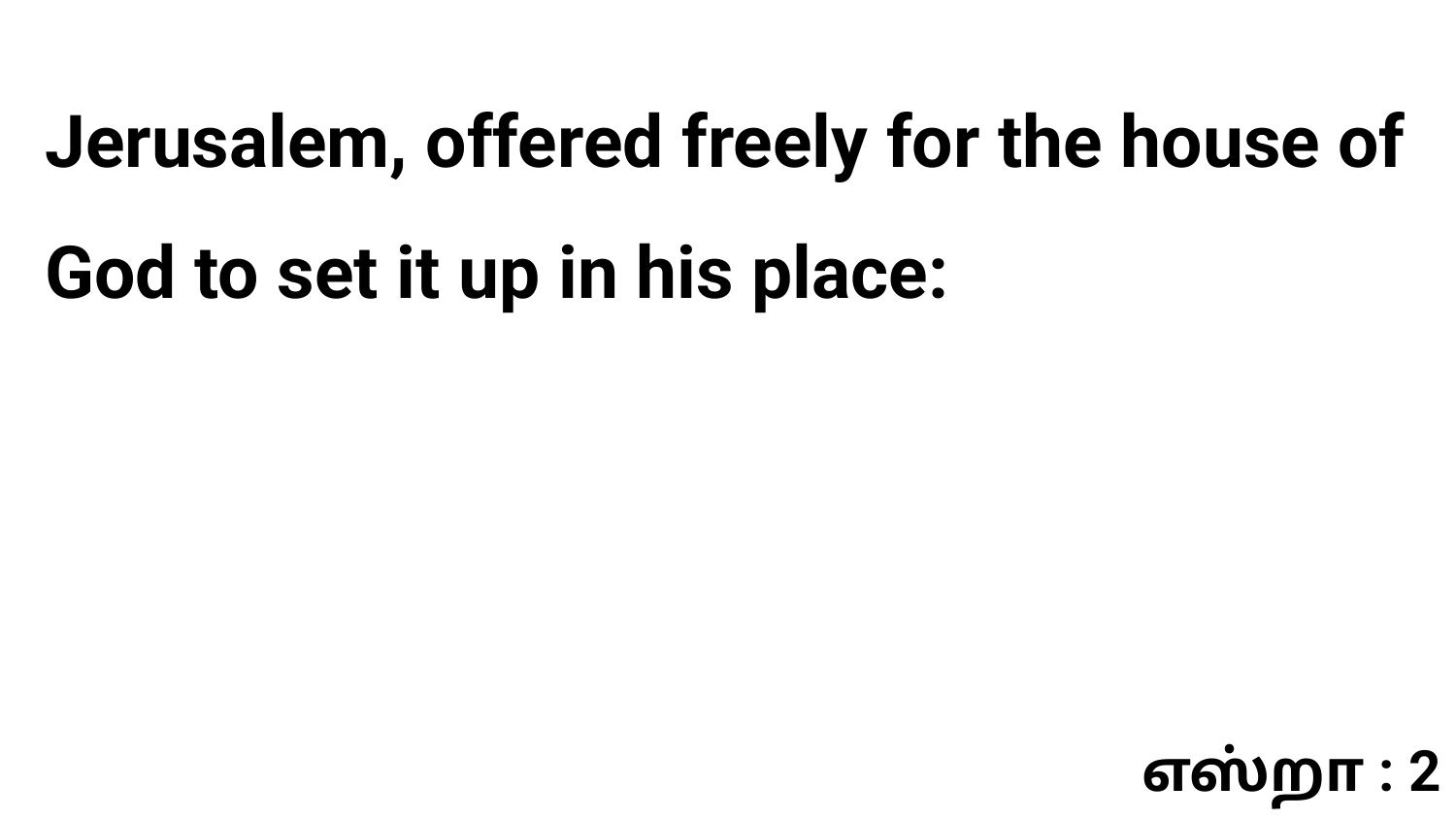

Jerusalem, offered freely for the house of God to set it up in his place:
எஸ்றா : 2